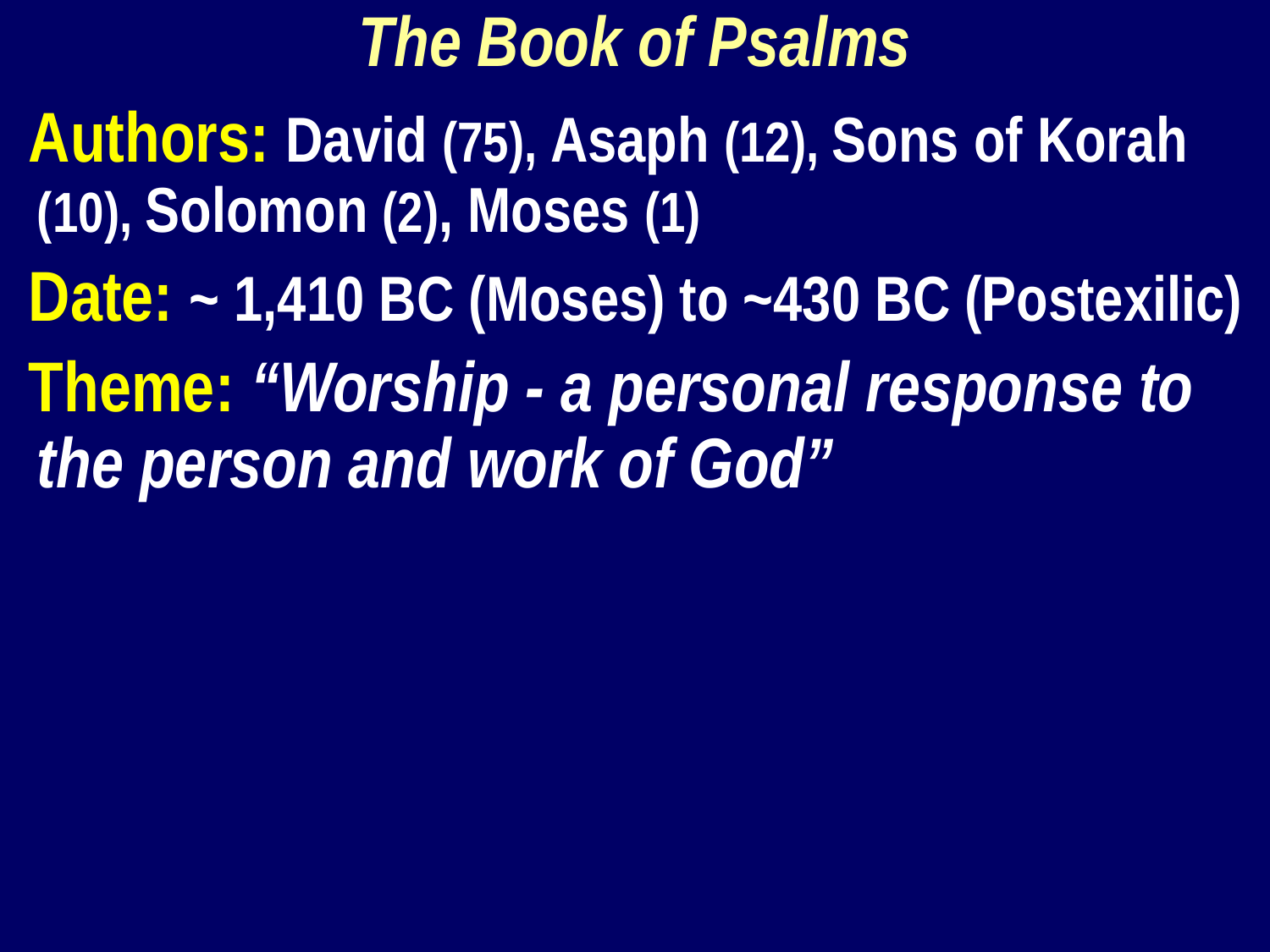

The Book of Psalms
 Authors: David (75), Asaph (12), Sons of Korah (10), Solomon (2), Moses (1)
 Date: ~ 1,410 BC (Moses) to ~430 BC (Postexilic)
 Theme: “Worship - a personal response to the person and work of God”